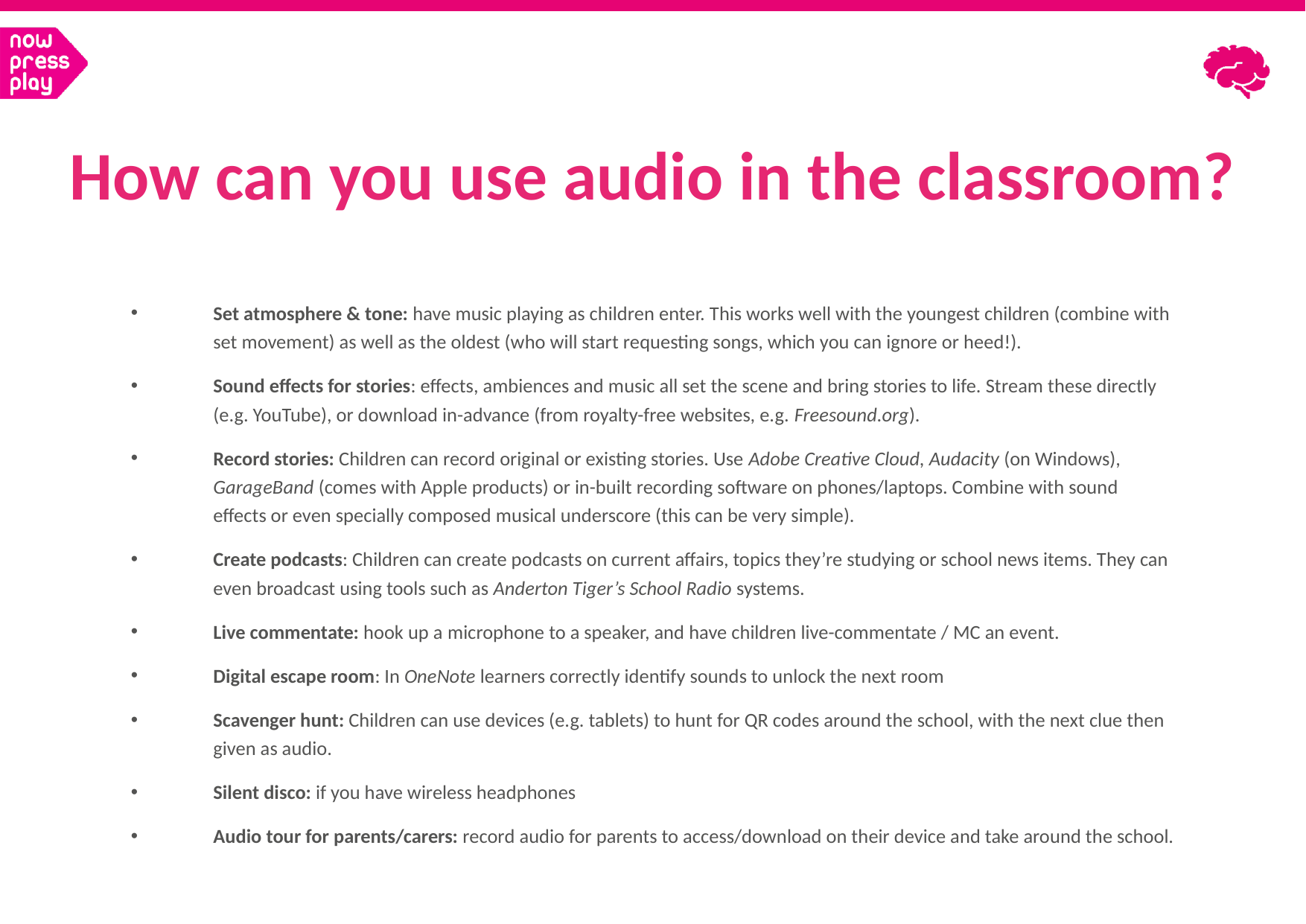

How can you use audio in the classroom?
Set atmosphere & tone: have music playing as children enter. This works well with the youngest children (combine with set movement) as well as the oldest (who will start requesting songs, which you can ignore or heed!).
Sound effects for stories: effects, ambiences and music all set the scene and bring stories to life. Stream these directly (e.g. YouTube), or download in-advance (from royalty-free websites, e.g. Freesound.org).
Record stories: Children can record original or existing stories. Use Adobe Creative Cloud, Audacity (on Windows), GarageBand (comes with Apple products) or in-built recording software on phones/laptops. Combine with sound effects or even specially composed musical underscore (this can be very simple).
Create podcasts: Children can create podcasts on current affairs, topics they’re studying or school news items. They can even broadcast using tools such as Anderton Tiger’s School Radio systems.
Live commentate: hook up a microphone to a speaker, and have children live-commentate / MC an event.
Digital escape room: In OneNote learners correctly identify sounds to unlock the next room
Scavenger hunt: Children can use devices (e.g. tablets) to hunt for QR codes around the school, with the next clue then given as audio.
Silent disco: if you have wireless headphones
Audio tour for parents/carers: record audio for parents to access/download on their device and take around the school.